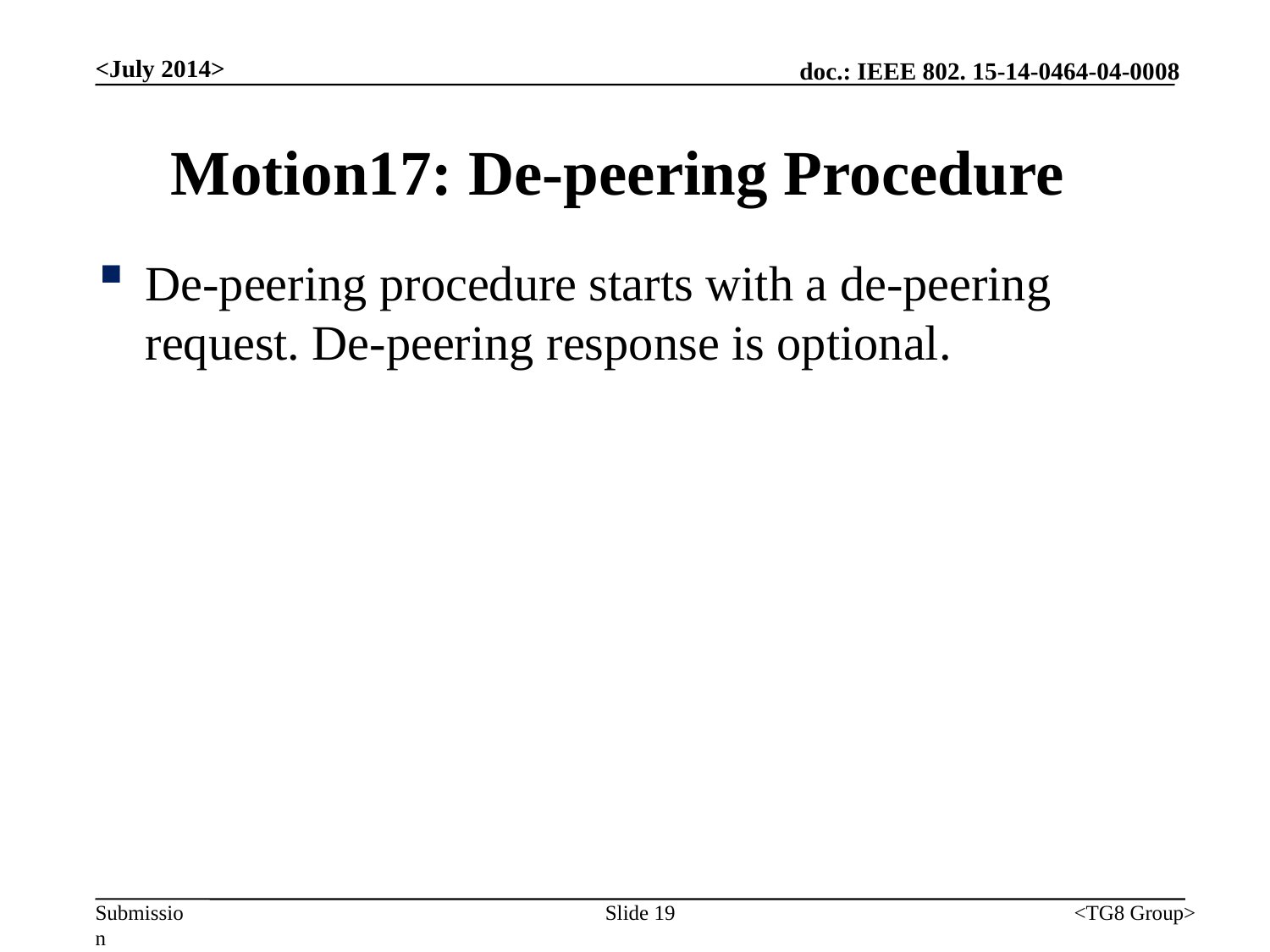

<July 2014>
# Motion17: De-peering Procedure
De-peering procedure starts with a de-peering request. De-peering response is optional.
Slide 19
<TG8 Group>